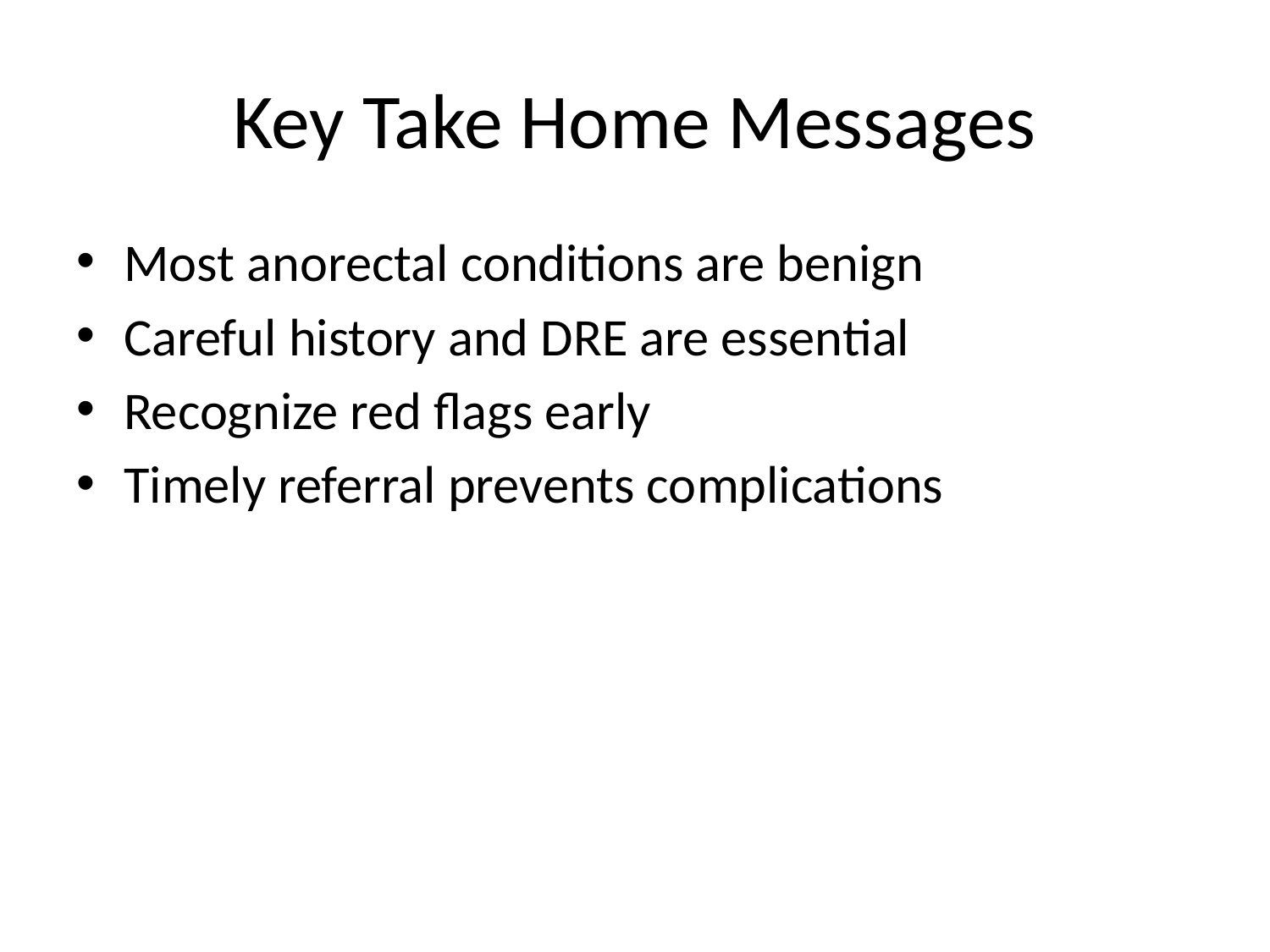

# Key Take Home Messages
Most anorectal conditions are benign
Careful history and DRE are essential
Recognize red flags early
Timely referral prevents complications